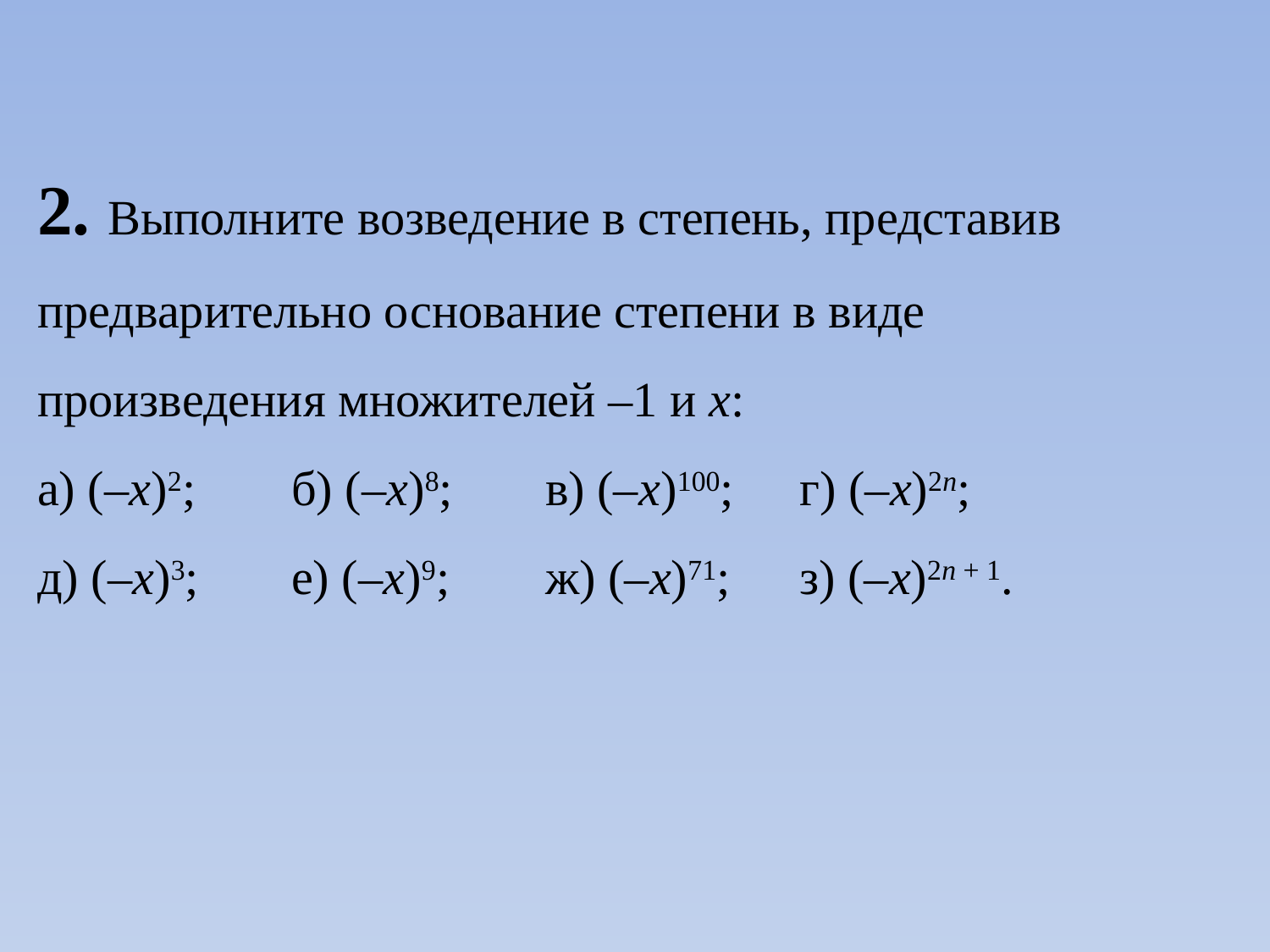

2. Выполните возведение в степень, представив предварительно основание степени в виде произведения множителей –1 и х:
а) (–х)2;	б) (–х)8;	в) (–х)100;	г) (–х)2п;
д) (–х)3;	е) (–х)9;	ж) (–х)71;	з) (–х)2п + 1.